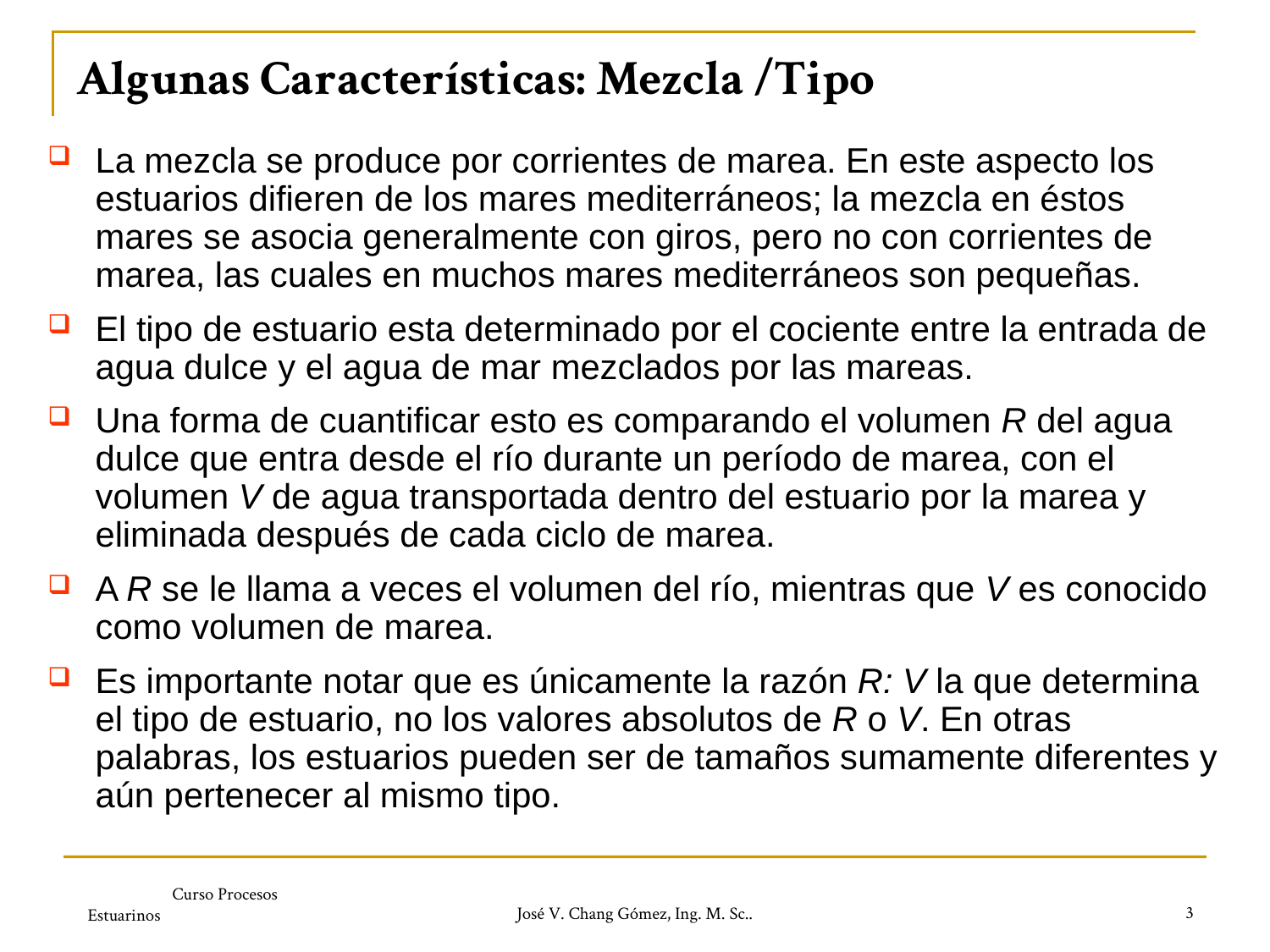

# Algunas Características: Mezcla /Tipo
La mezcla se produce por corrientes de marea. En este aspecto los estuarios difieren de los mares mediterráneos; la mezcla en éstos mares se asocia generalmente con giros, pero no con corrientes de marea, las cuales en muchos mares mediterráneos son pequeñas.
El tipo de estuario esta determinado por el cociente entre la entrada de agua dulce y el agua de mar mezclados por las mareas.
Una forma de cuantificar esto es comparando el volumen R del agua dulce que entra desde el río durante un período de marea, con el volumen V de agua transportada dentro del estuario por la marea y eliminada después de cada ciclo de marea.
A R se le llama a veces el volumen del río, mientras que V es conocido como volumen de marea.
Es importante notar que es únicamente la razón R: V la que determina el tipo de estuario, no los valores absolutos de R o V. En otras palabras, los estuarios pueden ser de tamaños sumamente diferentes y aún pertenecer al mismo tipo.
3
José V. Chang Gómez, Ing. M. Sc..

                                                                                      Curso Procesos Estuarinos